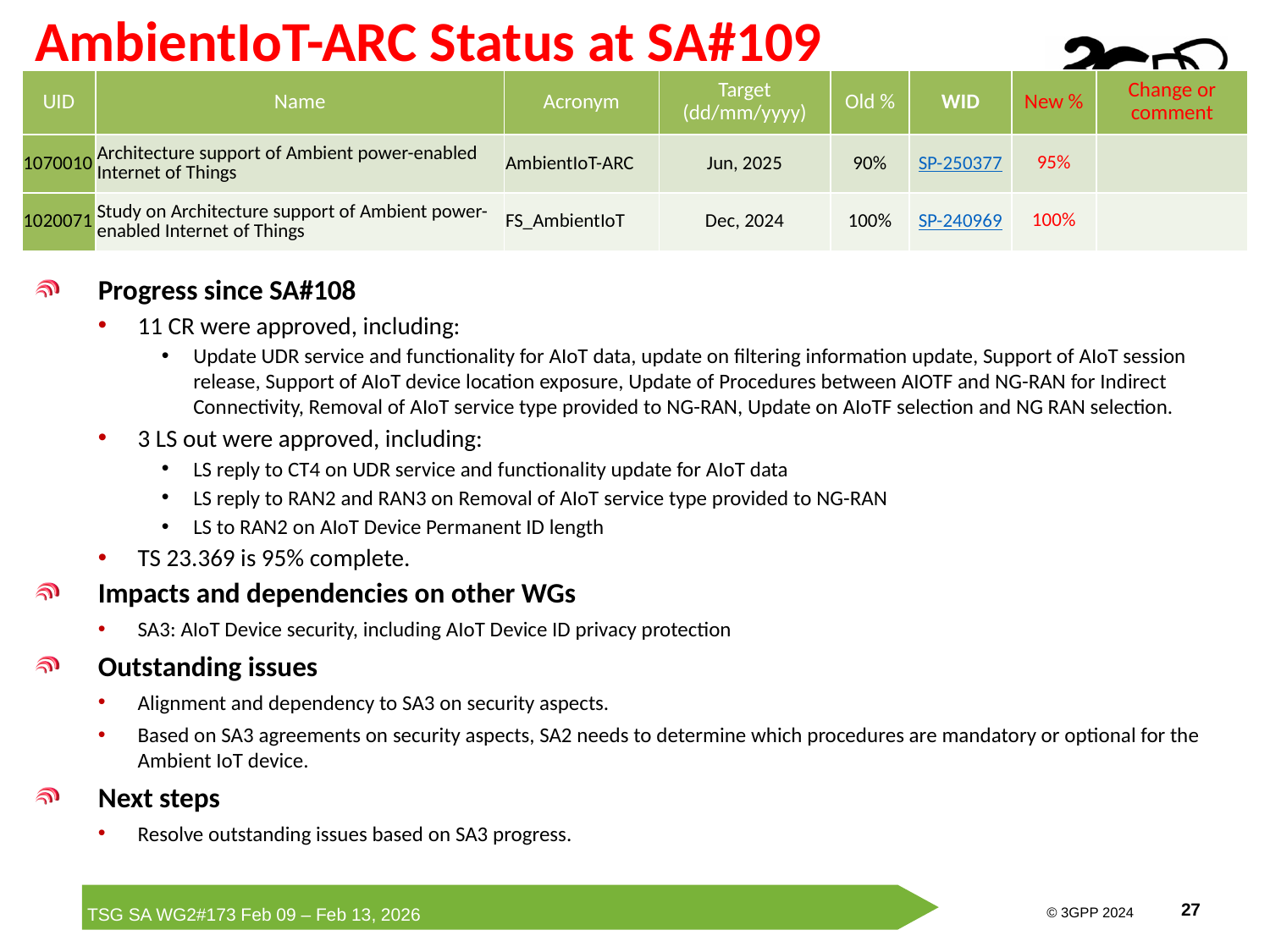

# AmbientIoT-ARC Status at SA#109
| UID | Name | Acronym | Target (dd/mm/yyyy) | Old % | WID | New % | Change or comment |
| --- | --- | --- | --- | --- | --- | --- | --- |
| 1070010 | Architecture support of Ambient power-enabled Internet of Things | AmbientIoT-ARC | Jun, 2025 | 90% | SP-250377 | 95% |  |
| 1020071 | Study on Architecture support of Ambient power-enabled Internet of Things | FS\_AmbientIoT | Dec, 2024 | 100% | SP-240969 | 100% |  |
Progress since SA#108
11 CR were approved, including:
Update UDR service and functionality for AIoT data, update on filtering information update, Support of AIoT session release, Support of AIoT device location exposure, Update of Procedures between AIOTF and NG-RAN for Indirect Connectivity, Removal of AIoT service type provided to NG-RAN, Update on AIoTF selection and NG RAN selection.
3 LS out were approved, including:
LS reply to CT4 on UDR service and functionality update for AIoT data
LS reply to RAN2 and RAN3 on Removal of AIoT service type provided to NG-RAN
LS to RAN2 on AIoT Device Permanent ID length
TS 23.369 is 95% complete.
Impacts and dependencies on other WGs
SA3: AIoT Device security, including AIoT Device ID privacy protection
Outstanding issues
Alignment and dependency to SA3 on security aspects.
Based on SA3 agreements on security aspects, SA2 needs to determine which procedures are mandatory or optional for the Ambient IoT device.
Next steps
Resolve outstanding issues based on SA3 progress.